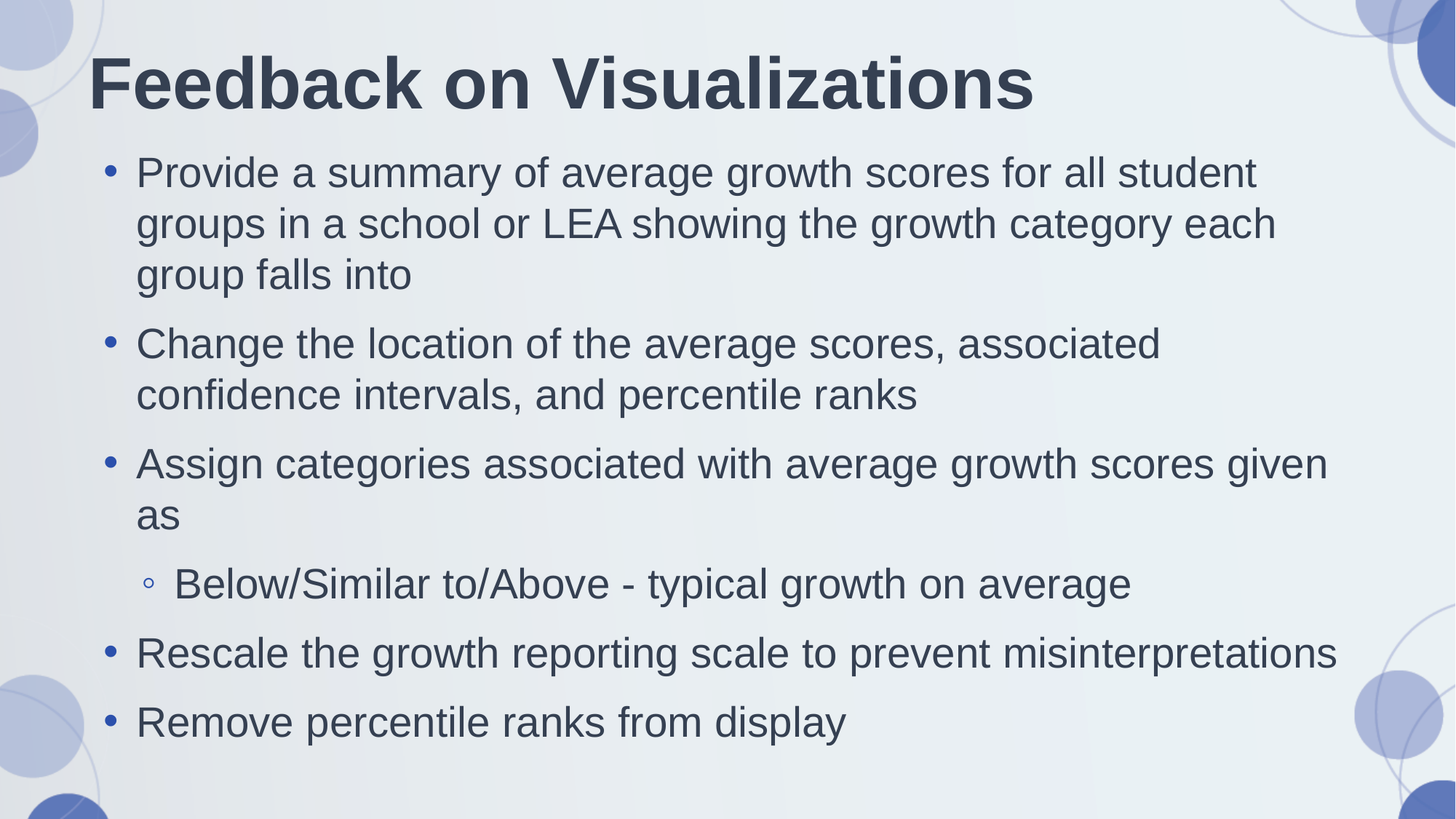

# Feedback on Visualizations
Provide a summary of average growth scores for all student groups in a school or LEA showing the growth category each group falls into
Change the location of the average scores, associated confidence intervals, and percentile ranks
Assign categories associated with average growth scores given as
Below/Similar to/Above - typical growth on average
Rescale the growth reporting scale to prevent misinterpretations
Remove percentile ranks from display